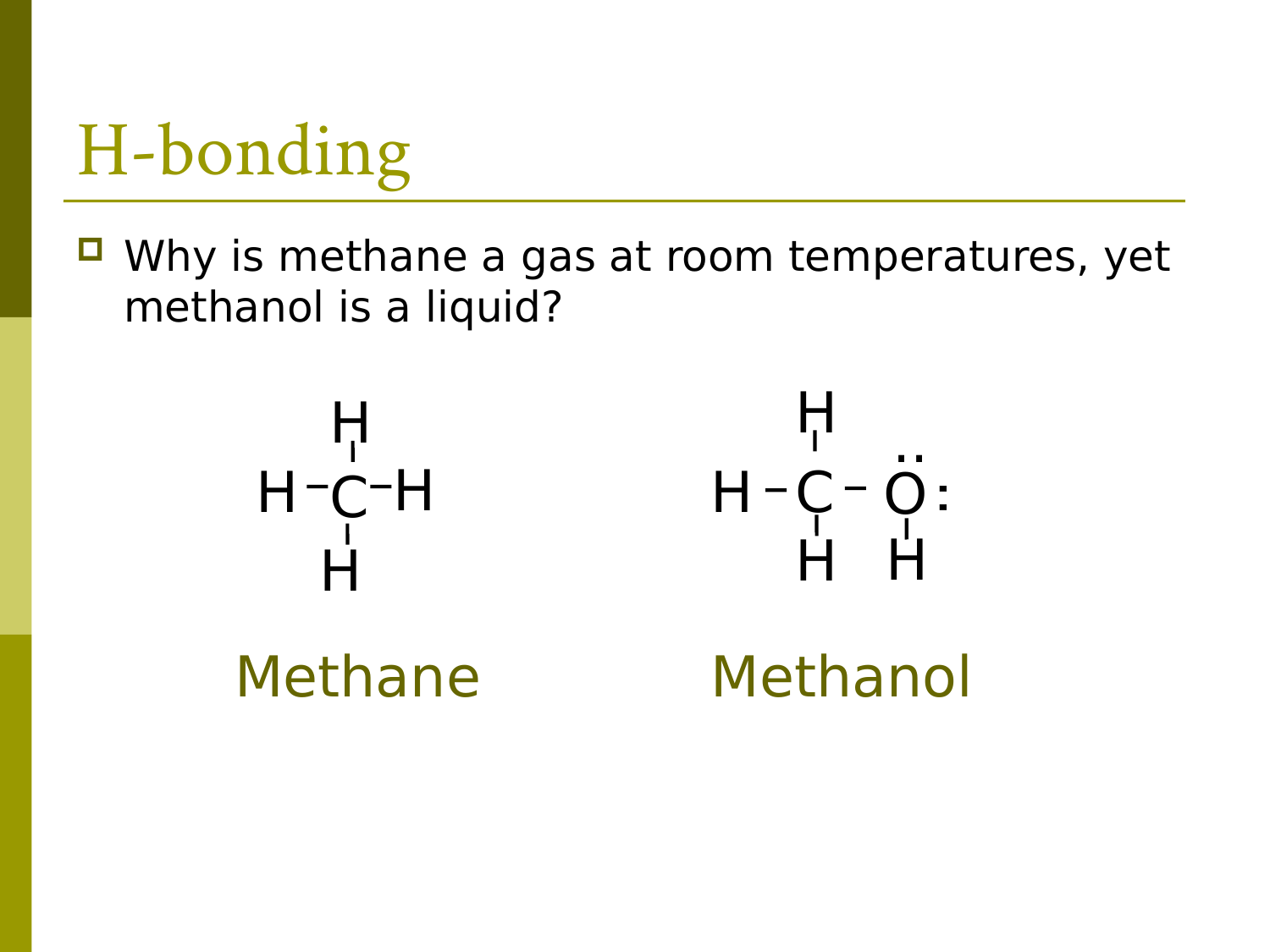

# H-bonding
Why is methane a gas at room temperatures, yet methanol is a liquid?
H
H
..

..
H
H
H
C
O
C

H
H

H
Methane
Methanol